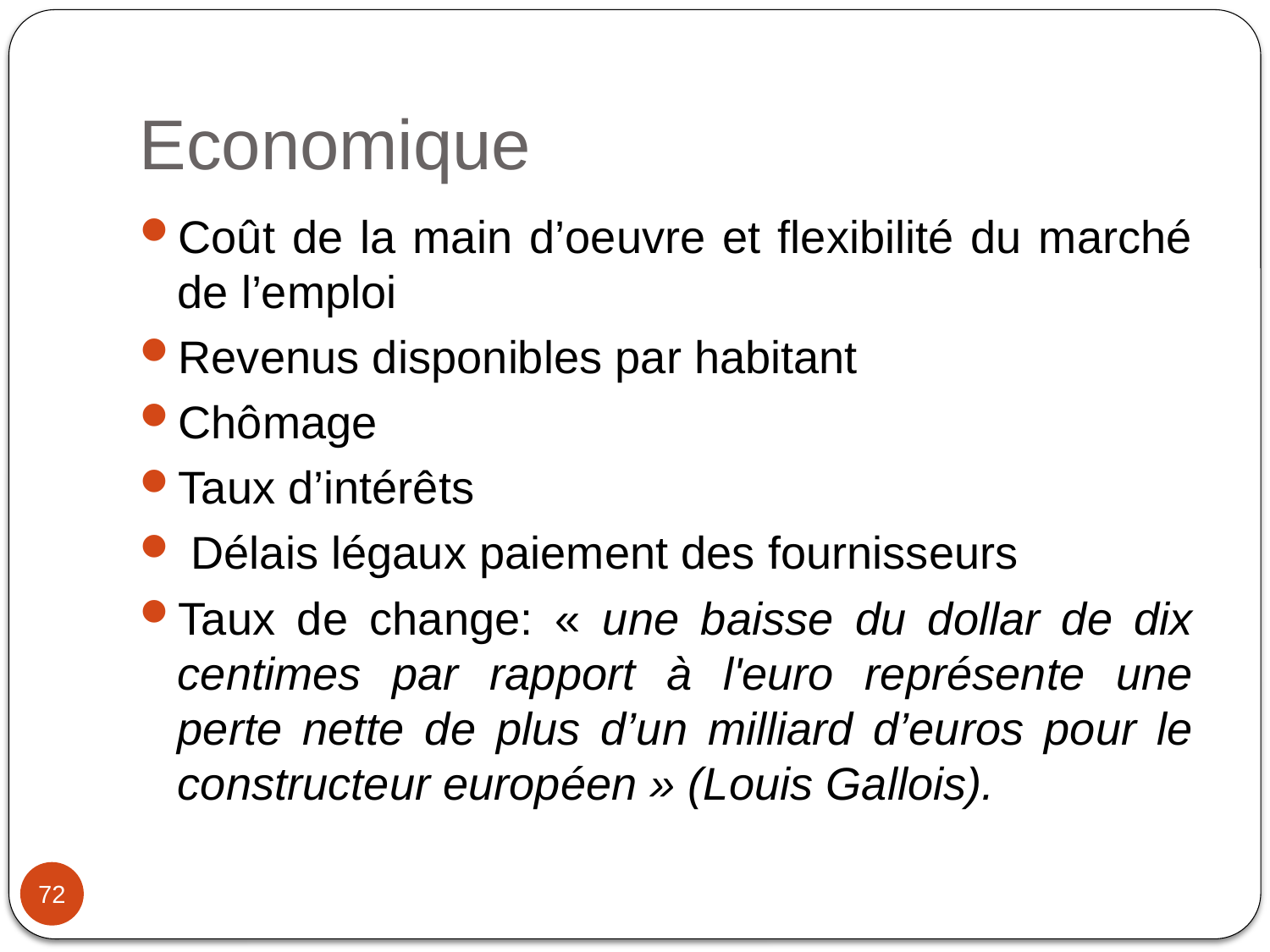

# Economique
Coût de la main d’oeuvre et flexibilité du marché de l’emploi
Revenus disponibles par habitant
Chômage
Taux d’intérêts
 Délais légaux paiement des fournisseurs
Taux de change: « une baisse du dollar de dix centimes par rapport à l'euro représente une perte nette de plus d’un milliard d’euros pour le constructeur européen » (Louis Gallois).
72